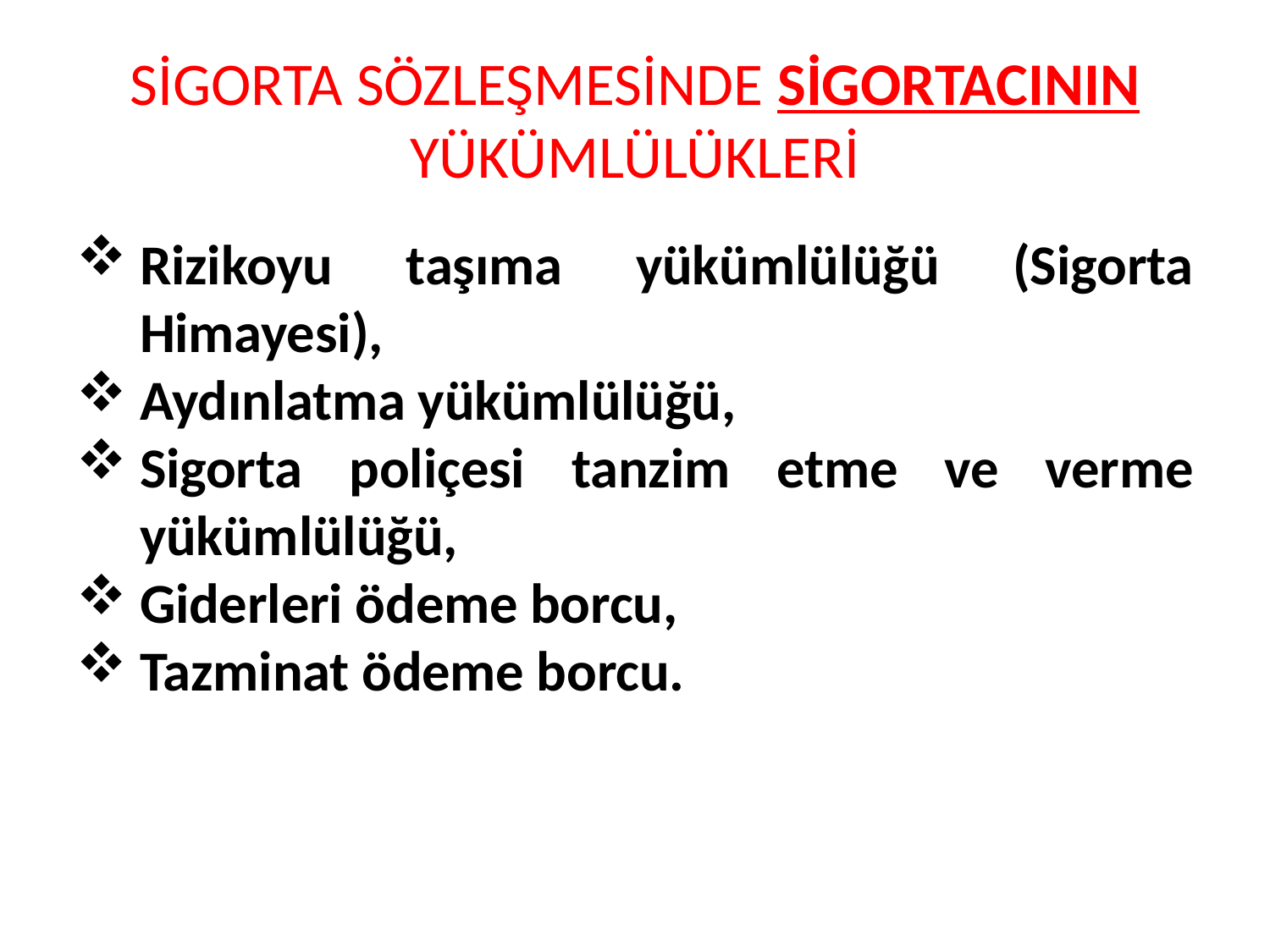

# SİGORTA SÖZLEŞMESİNDE SİGORTACININ YÜKÜMLÜLÜKLERİ
Rizikoyu taşıma yükümlülüğü (Sigorta Himayesi),
Aydınlatma yükümlülüğü,
Sigorta poliçesi tanzim etme ve verme yükümlülüğü,
Giderleri ödeme borcu,
Tazminat ödeme borcu.